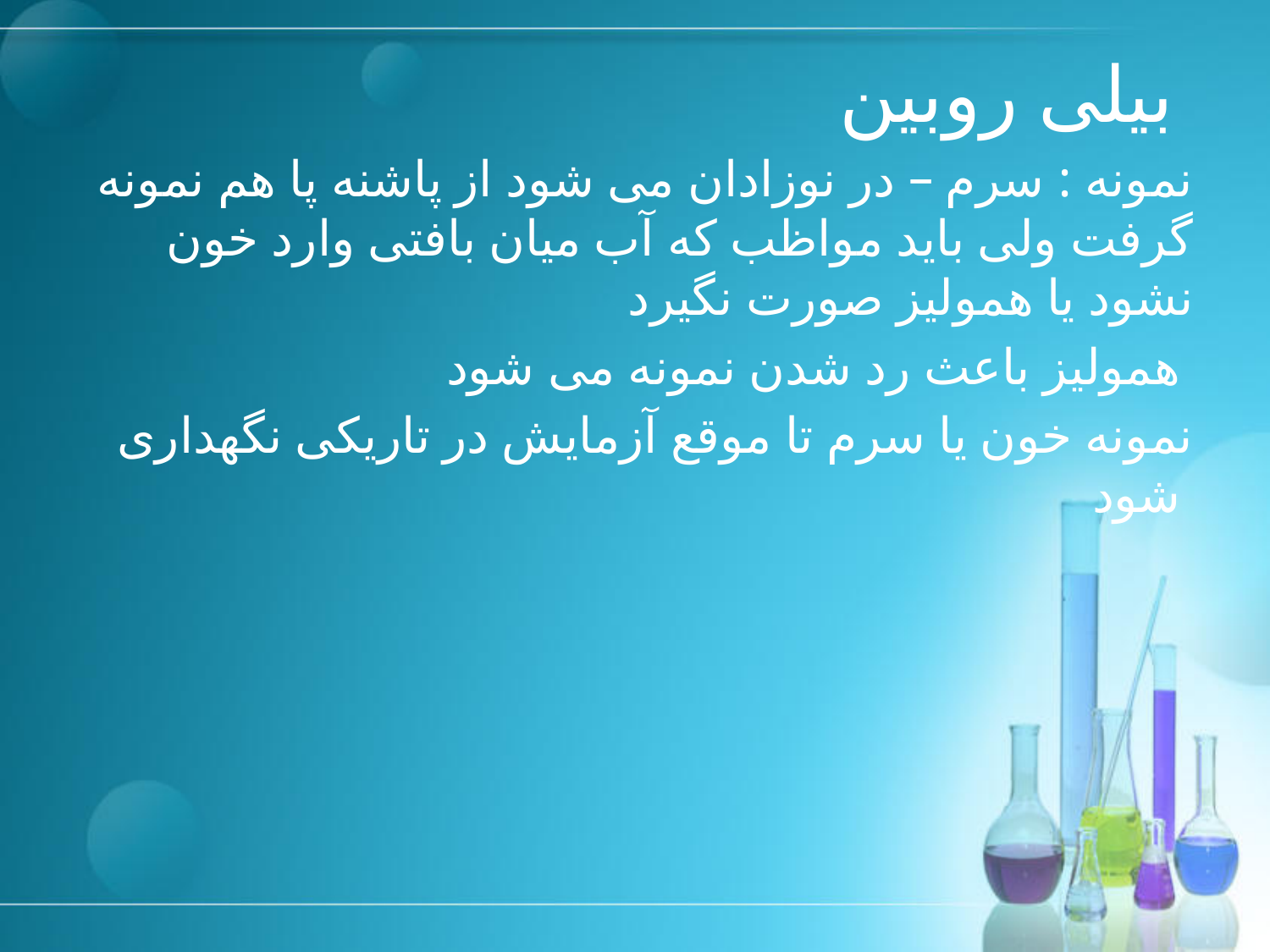

# بیلی روبین
نمونه : سرم – در نوزادان می شود از پاشنه پا هم نمونه گرفت ولی باید مواظب که آب میان بافتی وارد خون نشود یا همولیز صورت نگیرد
همولیز باعث رد شدن نمونه می شود
نمونه خون یا سرم تا موقع آزمایش در تاریکی نگهداری شود